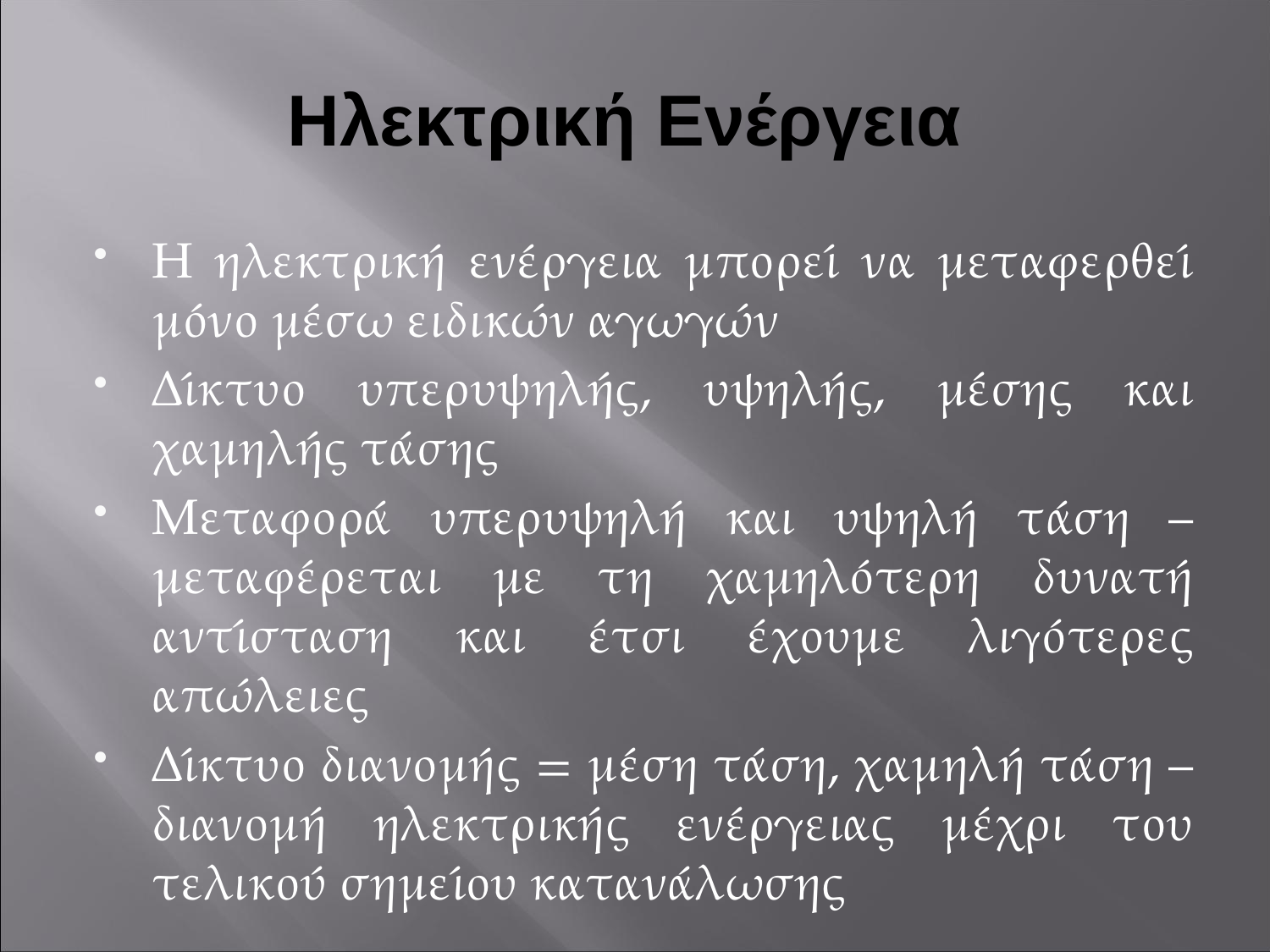

# Ηλεκτρική Ενέργεια
Η ηλεκτρική ενέργεια μπορεί να μεταφερθεί μόνο μέσω ειδικών αγωγών
Δίκτυο υπερυψηλής, υψηλής, μέσης και χαμηλής τάσης
Μεταφορά υπερυψηλή και υψηλή τάση – μεταφέρεται με τη χαμηλότερη δυνατή αντίσταση και έτσι έχουμε λιγότερες απώλειες
Δίκτυο διανομής = μέση τάση, χαμηλή τάση – διανομή ηλεκτρικής ενέργειας μέχρι του τελικού σημείου κατανάλωσης